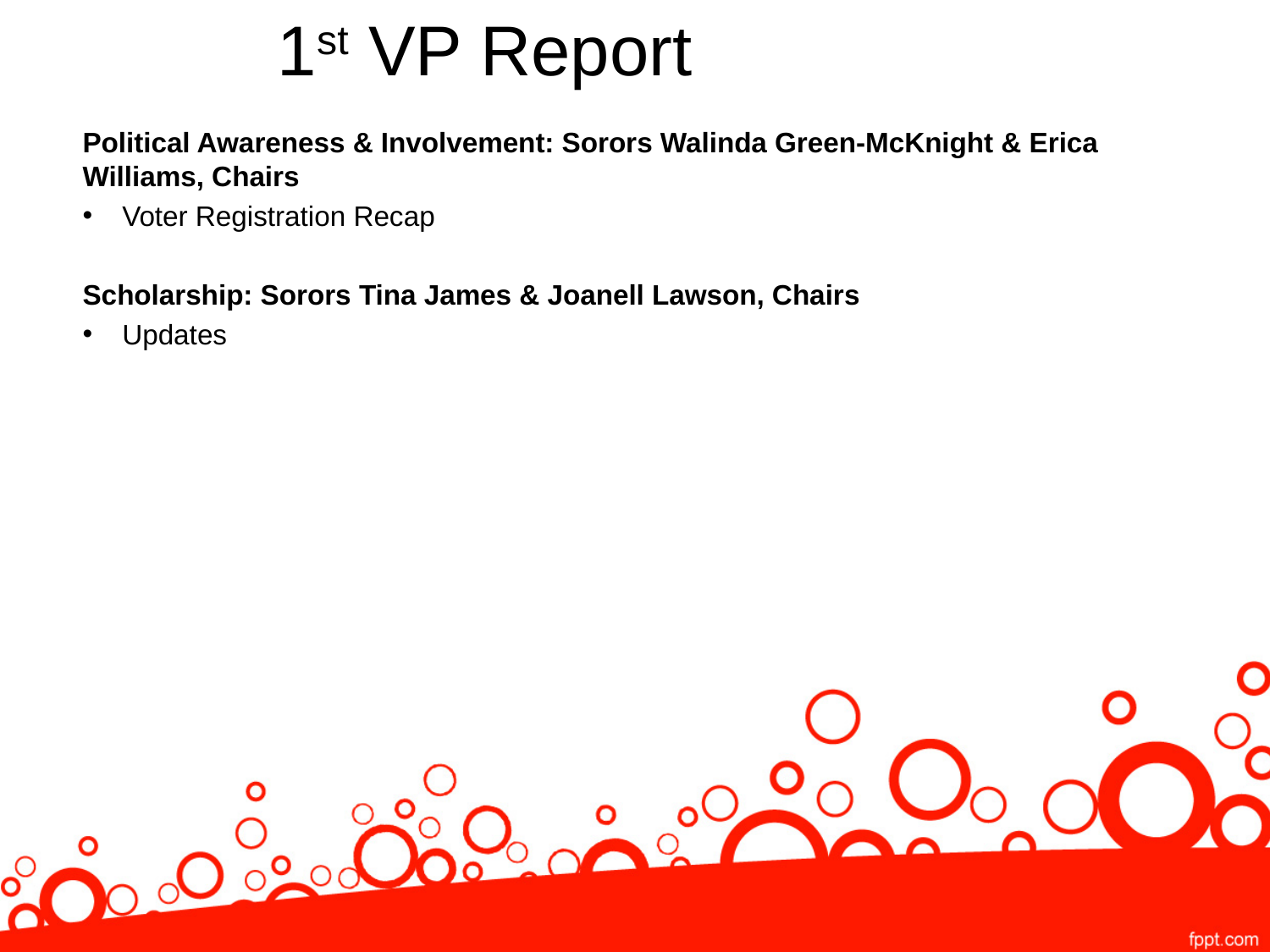

# 1st VP Report
Political Awareness & Involvement: Sorors Walinda Green-McKnight & Erica Williams, Chairs
Voter Registration Recap

Scholarship: Sorors Tina James & Joanell Lawson, Chairs
Updates